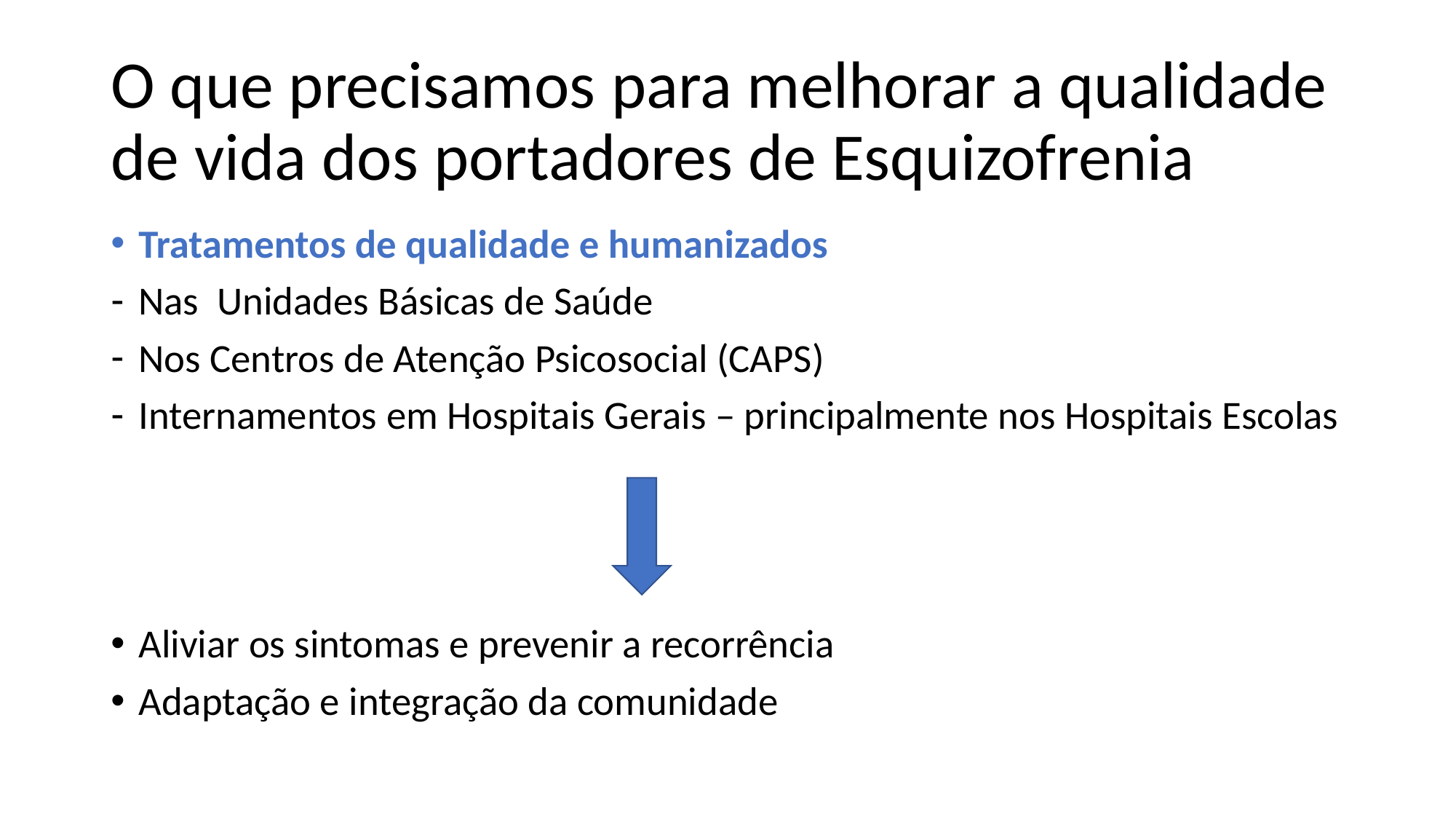

# O que precisamos para melhorar a qualidade de vida dos portadores de Esquizofrenia
Tratamentos de qualidade e humanizados
Nas  Unidades Básicas de Saúde
Nos Centros de Atenção Psicosocial (CAPS)
Internamentos em Hospitais Gerais – principalmente nos Hospitais Escolas

Aliviar os sintomas e prevenir a recorrência
Adaptação e integração da comunidade